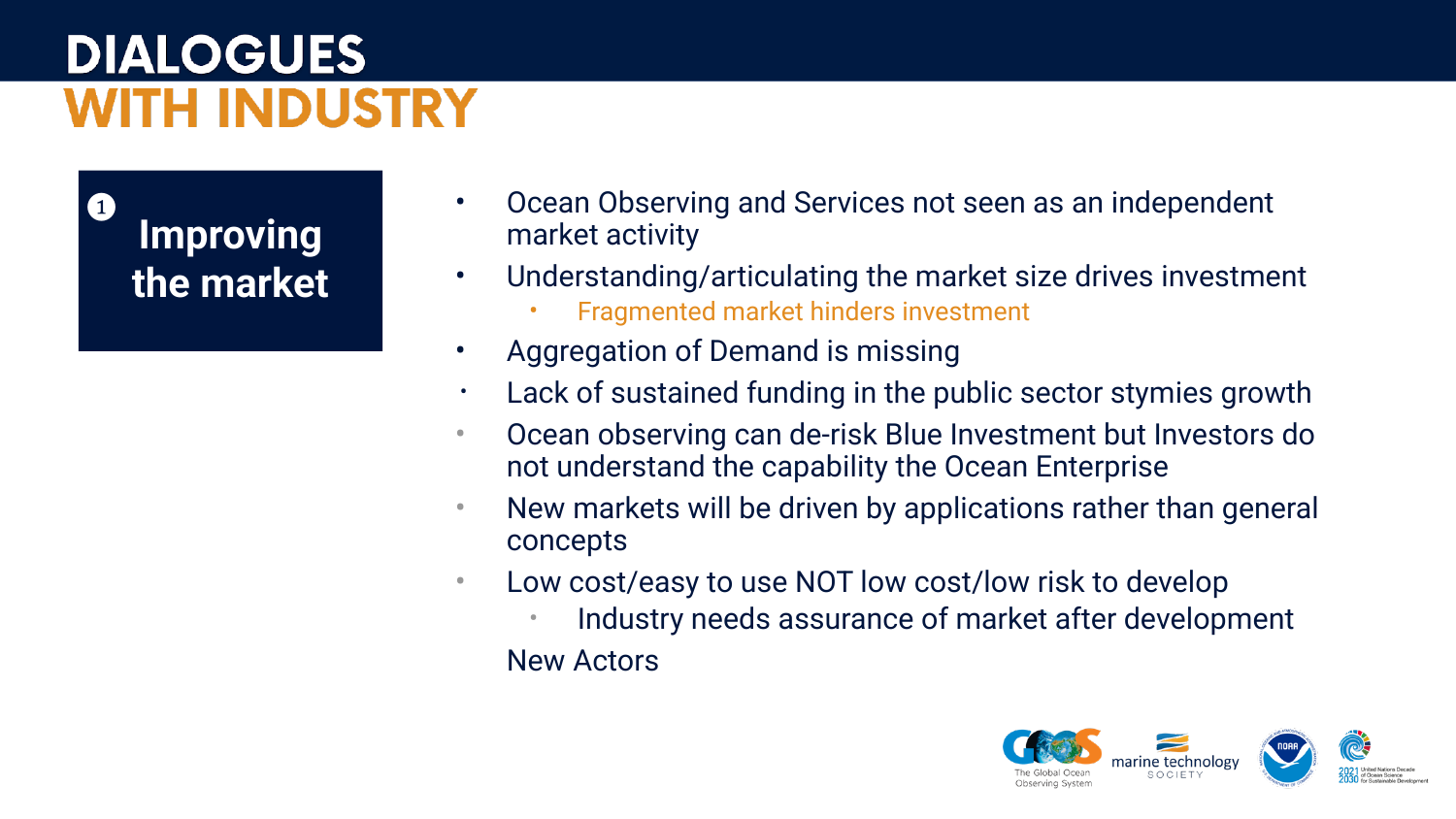

Improving the market
❶
Ocean Observing and Services not seen as an independent market activity
Understanding/articulating the market size drives investment
Fragmented market hinders investment
Aggregation of Demand is missing
Lack of sustained funding in the public sector stymies growth
Ocean observing can de-risk Blue Investment but Investors do not understand the capability the Ocean Enterprise
New markets will be driven by applications rather than general concepts
Low cost/easy to use NOT low cost/low risk to develop
Industry needs assurance of market after development
New Actors